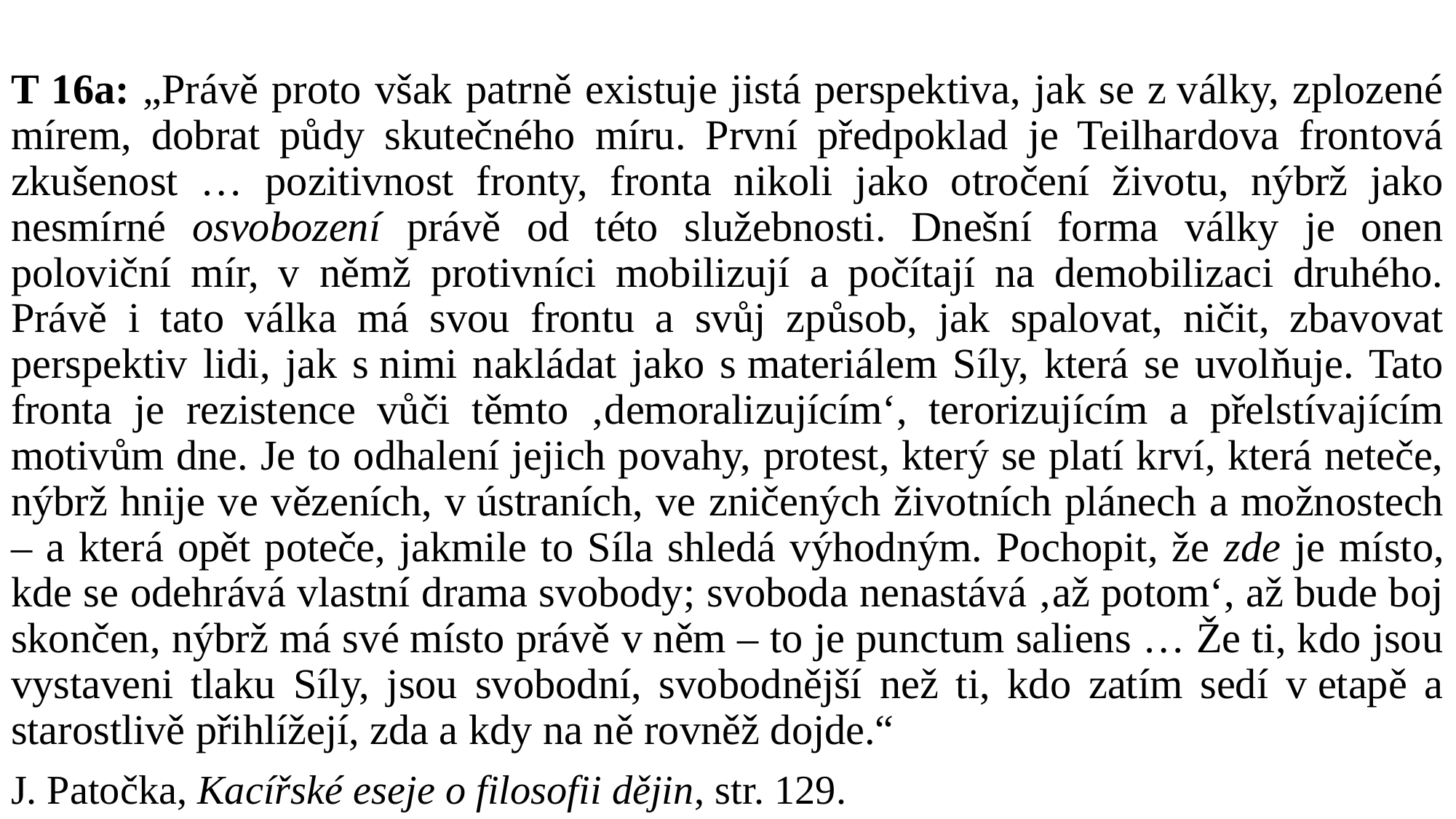

#
T 16a: „Právě proto však patrně existuje jistá perspektiva, jak se z války, zplozené mírem, dobrat půdy skutečného míru. První předpoklad je Teilhardova frontová zkušenost … pozitivnost fronty, fronta nikoli jako otročení životu, nýbrž jako nesmírné osvobození právě od této služebnosti. Dnešní forma války je onen poloviční mír, v němž protivníci mobilizují a počítají na demobilizaci druhého. Právě i tato válka má svou frontu a svůj způsob, jak spalovat, ničit, zbavovat perspektiv lidi, jak s nimi nakládat jako s materiálem Síly, která se uvolňuje. Tato fronta je rezistence vůči těmto ‚demoralizujícímʻ, terorizujícím a přelstívajícím motivům dne. Je to odhalení jejich povahy, protest, který se platí krví, která neteče, nýbrž hnije ve vězeních, v ústraních, ve zničených životních plánech a možnostech – a která opět poteče, jakmile to Síla shledá výhodným. Pochopit, že zde je místo, kde se odehrává vlastní drama svobody; svoboda nenastává ‚až potomʻ, až bude boj skončen, nýbrž má své místo právě v něm – to je punctum saliens … Že ti, kdo jsou vystaveni tlaku Síly, jsou svobodní, svobodnější než ti, kdo zatím sedí v etapě a starostlivě přihlížejí, zda a kdy na ně rovněž dojde.“
J. Patočka, Kacířské eseje o filosofii dějin, str. 129.